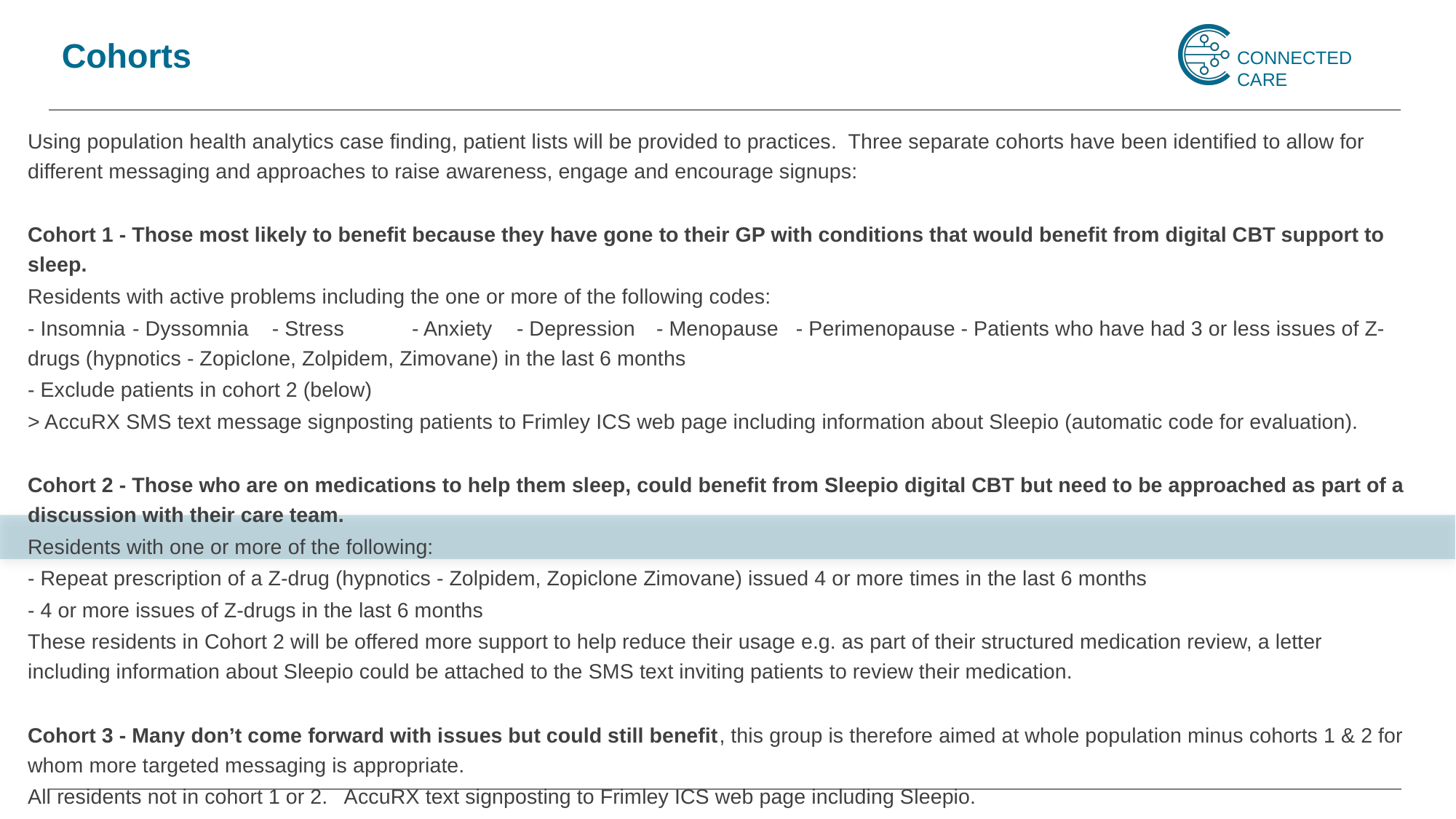

# Cohorts
Using population health analytics case finding, patient lists will be provided to practices.  Three separate cohorts have been identified to allow for different messaging and approaches to raise awareness, engage and encourage signups:

Cohort 1 - Those most likely to benefit because they have gone to their GP with conditions that would benefit from digital CBT support to sleep.
Residents with active problems including the one or more of the following codes:
- Insomnia		- Dyssomnia		- Stress		- Anxiety		- Depression 		- Menopause 		- Perimenopause - Patients who have had 3 or less issues of Z-drugs (hypnotics - Zopiclone, Zolpidem, Zimovane) in the last 6 months
- Exclude patients in cohort 2 (below)
˃ AccuRX SMS text message signposting patients to Frimley ICS web page including information about Sleepio (automatic code for evaluation).

Cohort 2 - Those who are on medications to help them sleep, could benefit from Sleepio digital CBT but need to be approached as part of a discussion with their care team.
Residents with one or more of the following:
- Repeat prescription of a Z-drug (hypnotics - Zolpidem, Zopiclone Zimovane) issued 4 or more times in the last 6 months
- 4 or more issues of Z-drugs in the last 6 months
These residents in Cohort 2 will be offered more support to help reduce their usage e.g. as part of their structured medication review, a letter including information about Sleepio could be attached to the SMS text inviting patients to review their medication.

Cohort 3 - Many don’t come forward with issues but could still benefit, this group is therefore aimed at whole population minus cohorts 1 & 2 for whom more targeted messaging is appropriate.
All residents not in cohort 1 or 2.   AccuRX text signposting to Frimley ICS web page including Sleepio.